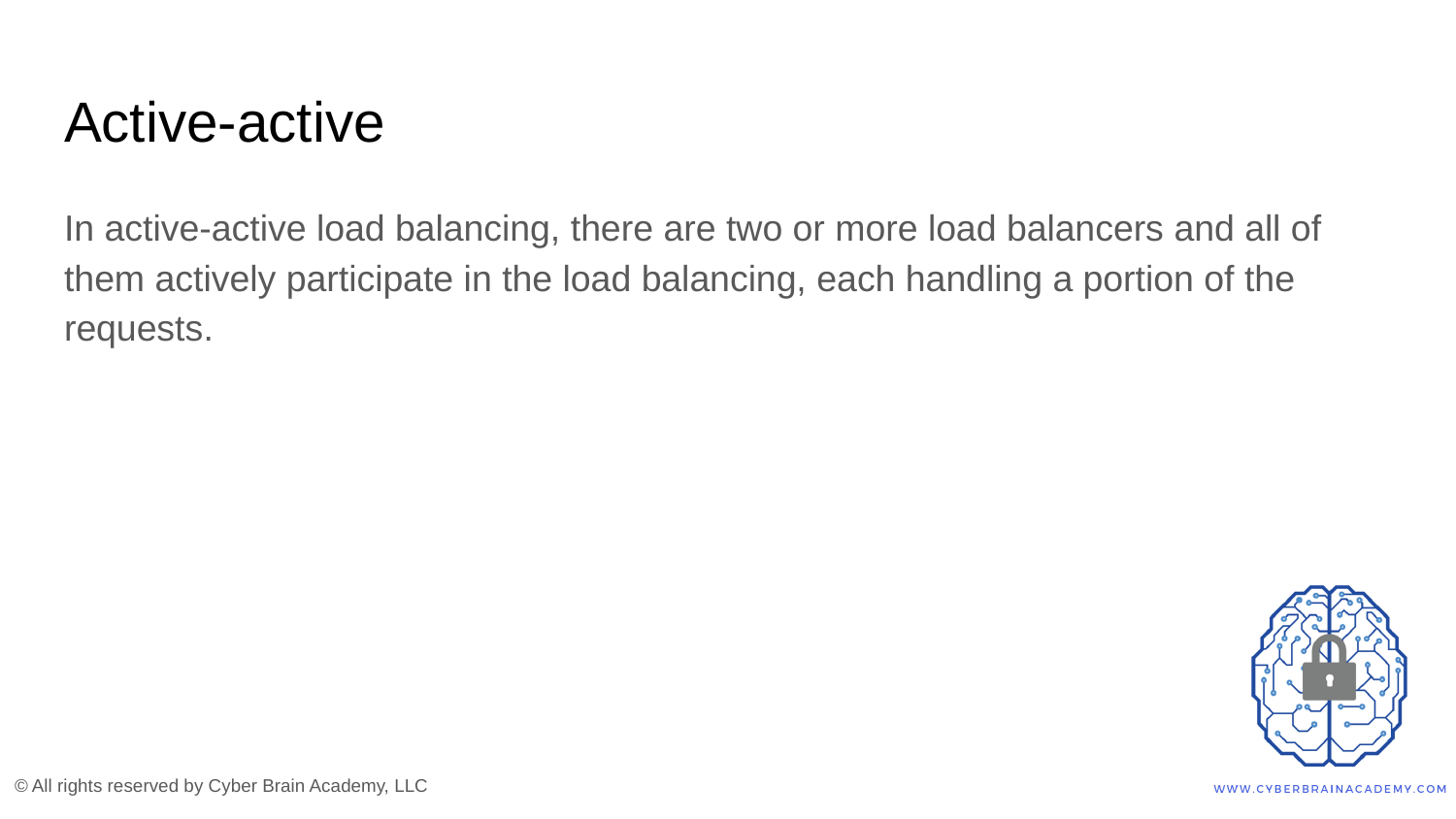

# Active-active

In active-active load balancing, there are two or more load balancers and all of them actively participate in the load balancing, each handling a portion of the requests.